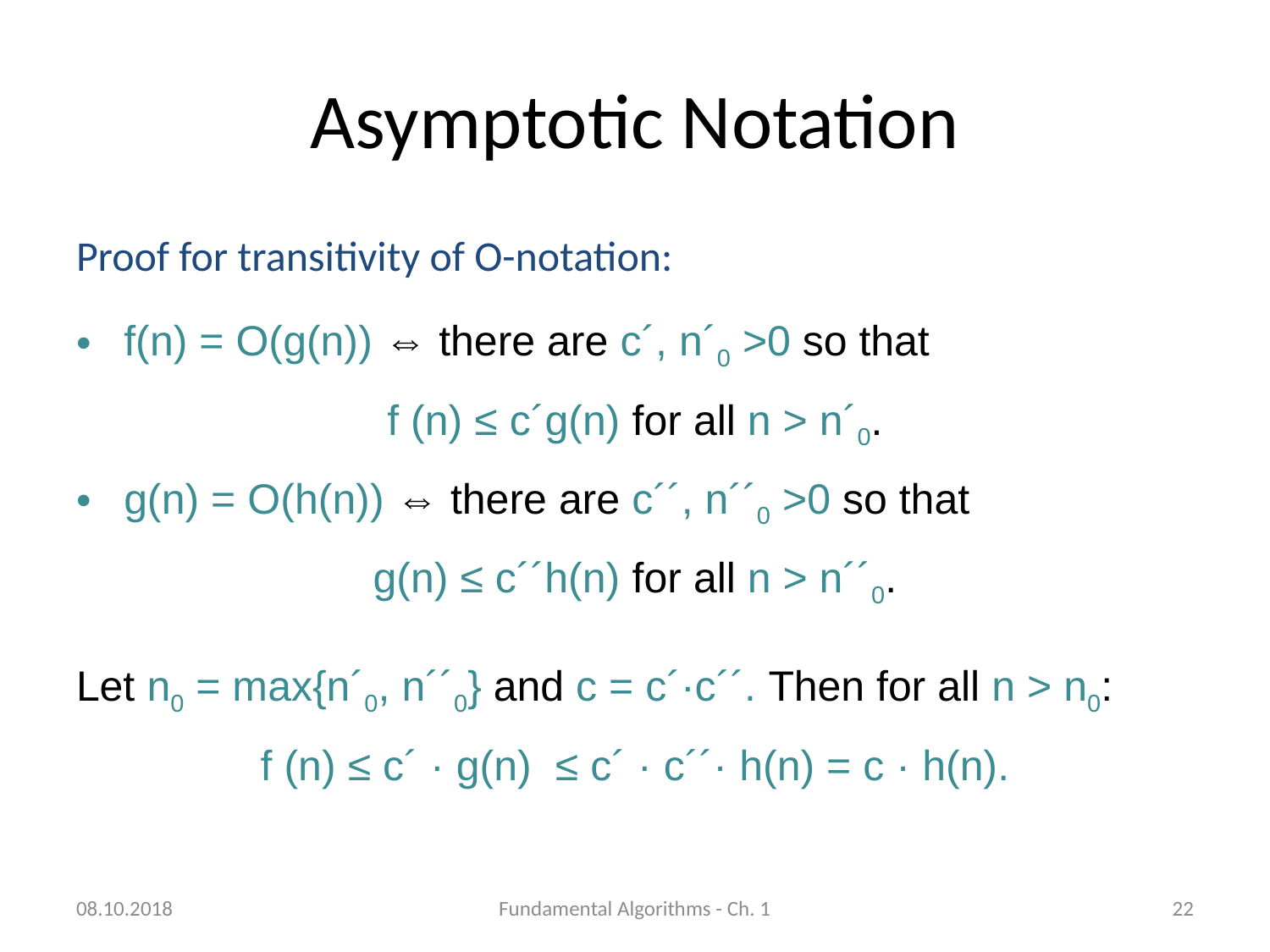

# Asymptotic Notation
Proof for transitivity of O-notation:

f(n) = O(g(n)) ⇔ there are c´, n´0 >0 so that
f (n) ≤ c´g(n) for all n > n´0.
g(n) = O(h(n)) ⇔ there are c´´, n´´0 >0 so that
g(n) ≤ c´´h(n) for all n > n´´0.

Let n0 = max{n´0, n´´0} and c = c´·c´´. Then for all n > n0:
f (n) ≤ c´ · g(n)  ≤ c´ · c´´· h(n) = c · h(n).

08.10.2018
Fundamental Algorithms - Ch. 1
22